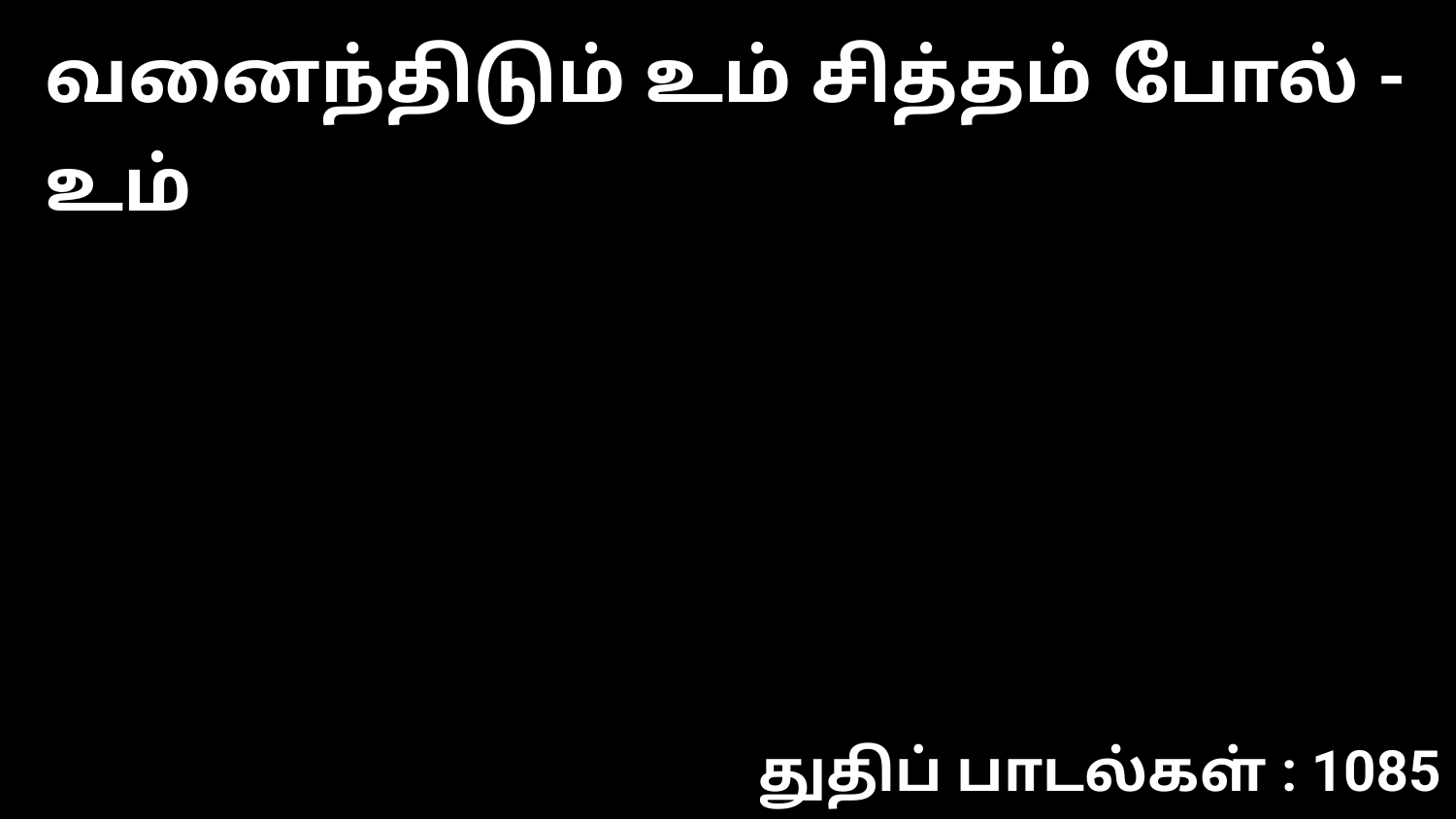

வனைந்திடும் உம் சித்தம் போல் -உம்
துதிப் பாடல்கள் : 1085